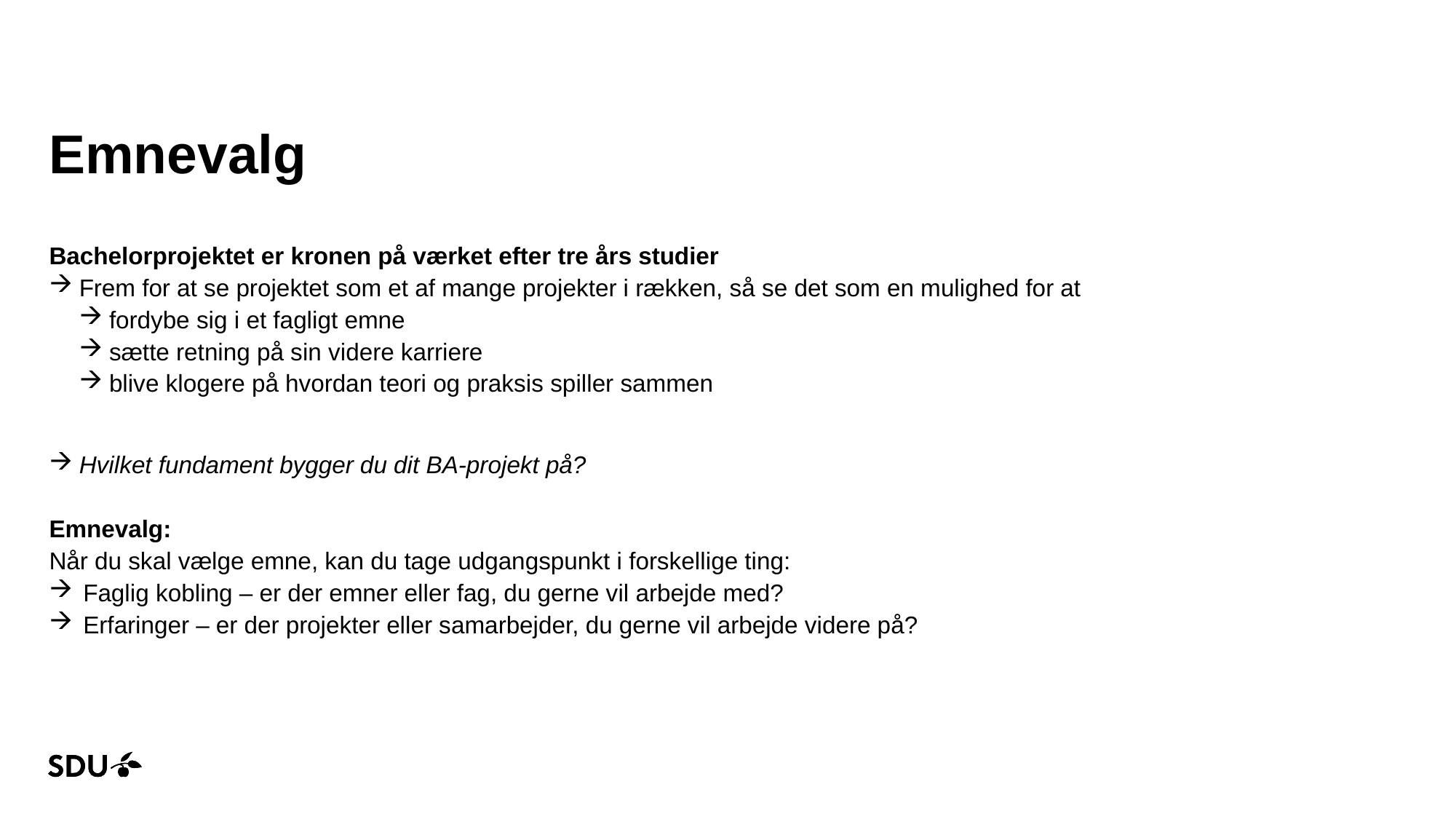

# Emnevalg
Bachelorprojektet er kronen på værket efter tre års studier
Frem for at se projektet som et af mange projekter i rækken, så se det som en mulighed for at
fordybe sig i et fagligt emne
sætte retning på sin videre karriere
blive klogere på hvordan teori og praksis spiller sammen

Hvilket fundament bygger du dit BA-projekt på?

Emnevalg:
Når du skal vælge emne, kan du tage udgangspunkt i forskellige ting:
Faglig kobling – er der emner eller fag, du gerne vil arbejde med?
Erfaringer – er der projekter eller samarbejder, du gerne vil arbejde videre på?

09-11-2023
4